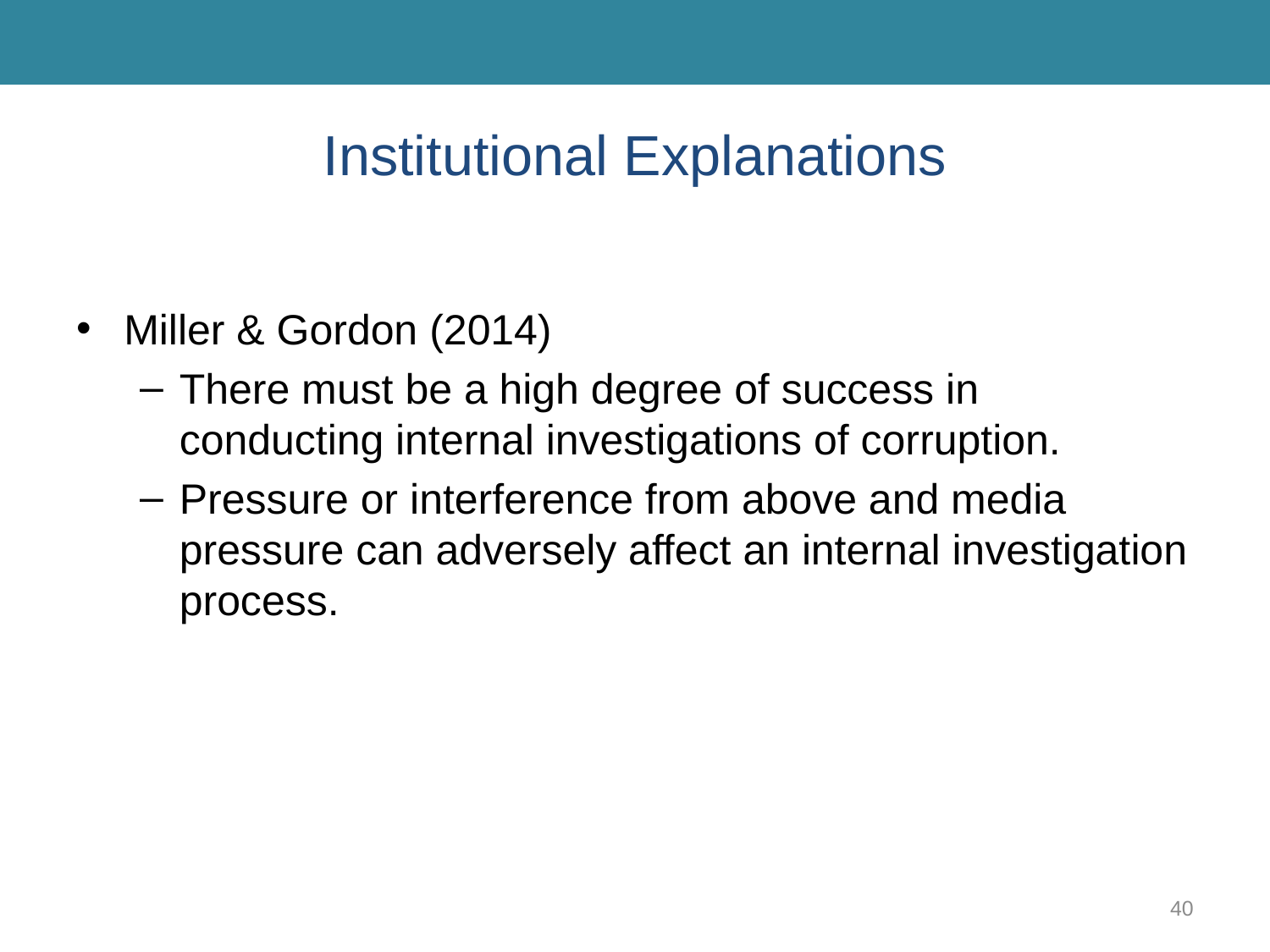

# Institutional Explanations
Miller & Gordon (2014)
There must be a high degree of success in conducting internal investigations of corruption.
Pressure or interference from above and media pressure can adversely affect an internal investigation process.

40